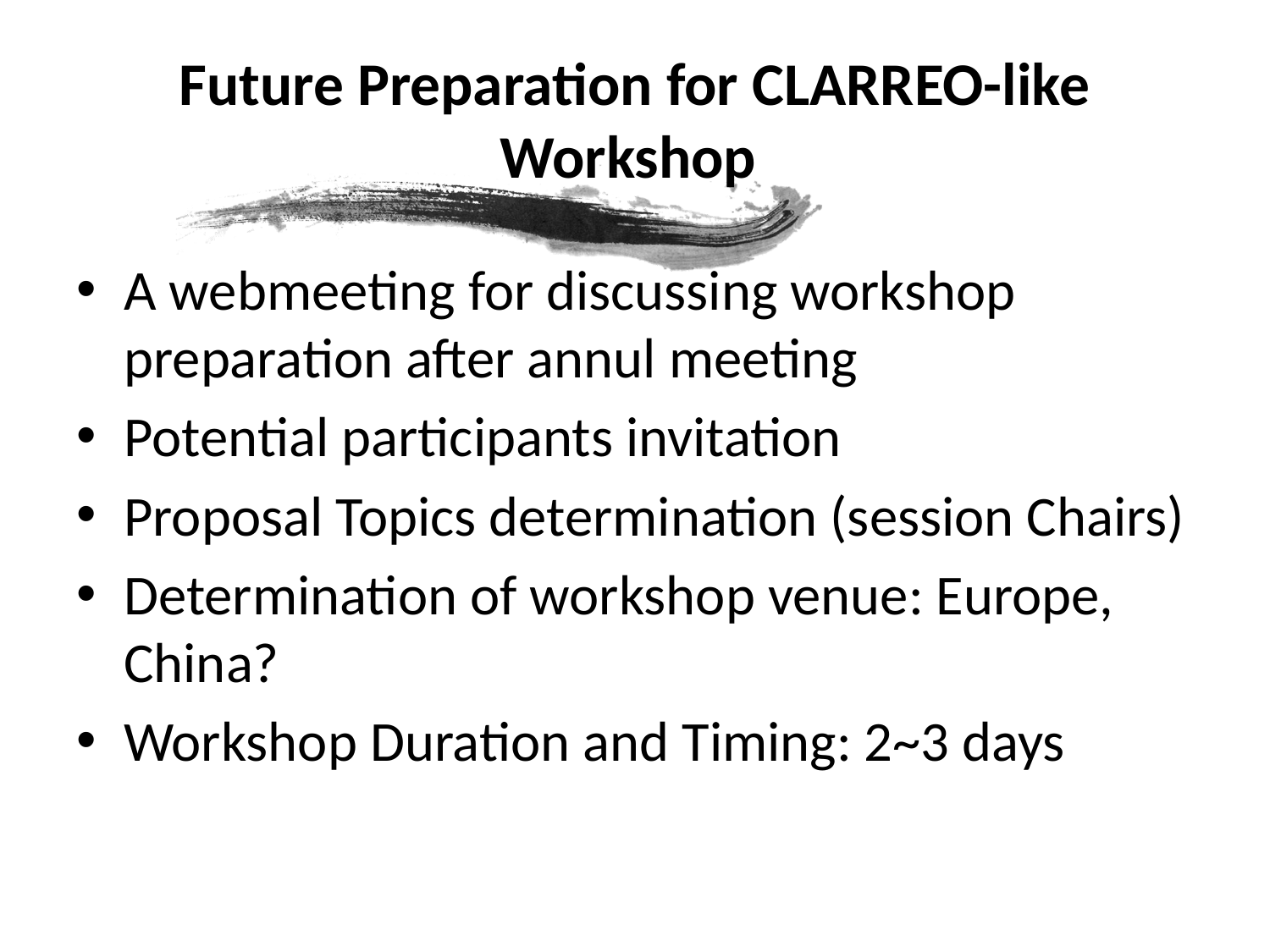

# Future Preparation for CLARREO-like Workshop
A webmeeting for discussing workshop preparation after annul meeting
Potential participants invitation
Proposal Topics determination (session Chairs)
Determination of workshop venue: Europe, China?
Workshop Duration and Timing: 2~3 days